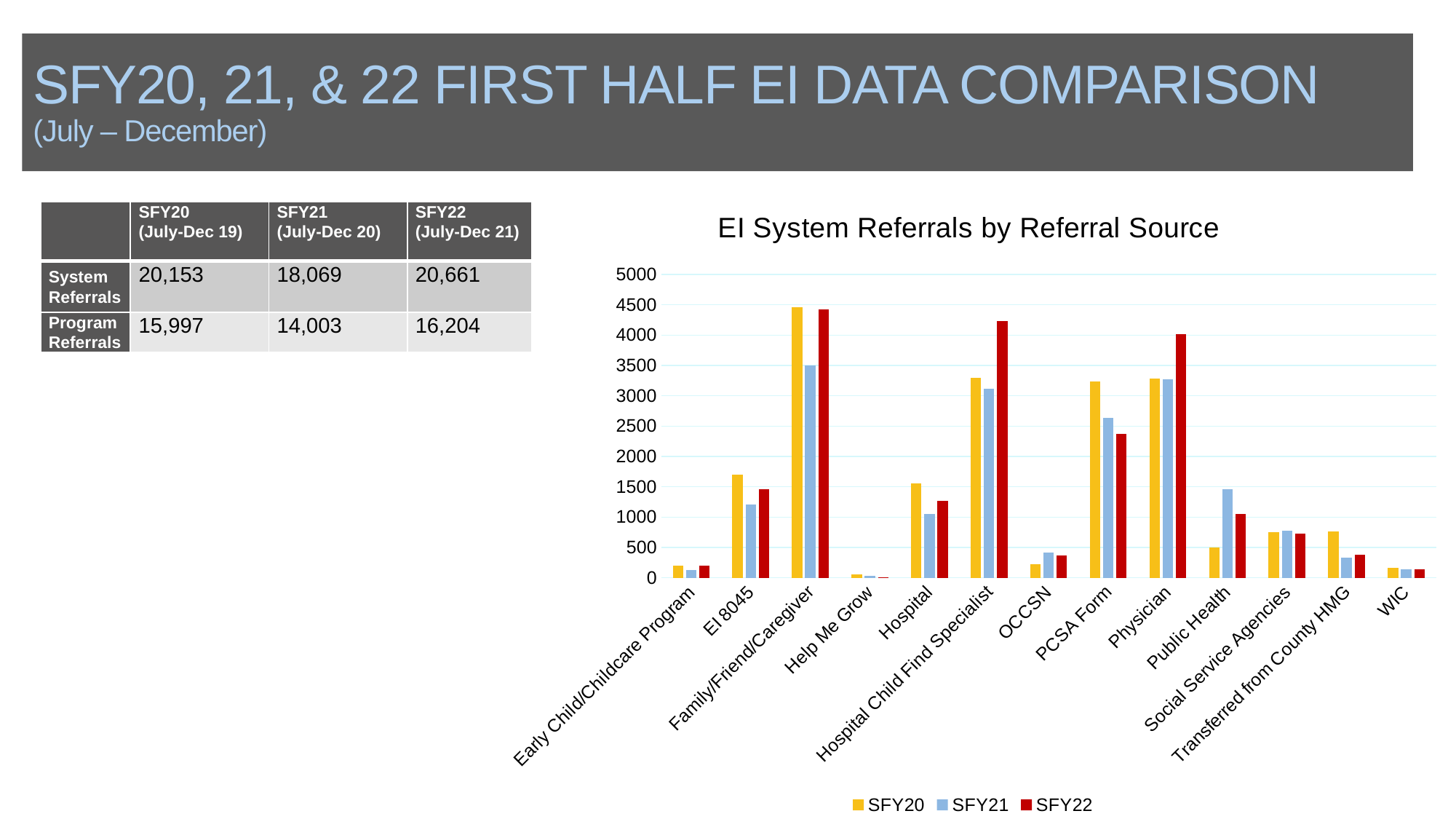

SFY20, 21, & 22 FIRST HALF EI DATA COMPARISON
(July – December)

### Chart: EI System Referrals by Referral Source

| Category | SFY20 | SFY21 | SFY22 |
|---|---|---|---|
| Early Child/Childcare Program | 195.0 | 131.0 | 205.0 |
| EI 8045 | 1701.0 | 1211.0 | 1465.0 |
| Family/Friend/Caregiver | 4461.0 | 3497.0 | 4419.0 |
| Help Me Grow | 51.0 | 32.0 | 5.0 |
| Hospital | 1552.0 | 1056.0 | 1268.0 |
| Hospital Child Find Specialist | 3293.0 | 3122.0 | 4231.0 |
| OCCSN | 219.0 | 411.0 | 371.0 |
| PCSA Form | 3242.0 | 2641.0 | 2372.0 |
| Physician | 3279.0 | 3267.0 | 4020.0 |
| Public Health | 496.0 | 1457.0 | 1055.0 |
| Social Service Agencies | 747.0 | 774.0 | 729.0 |
| Transferred from County HMG | 758.0 | 326.0 | 376.0 |
| WIC | 159.0 | 144.0 | 145.0 |
|  | SFY20 (July-Dec 19) | SFY21 (July-Dec 20) | SFY22 (July-Dec 21) |
| --- | --- | --- | --- |
| System Referrals | 20,153 | 18,069 | 20,661 |
| Program Referrals | 15,997 | 14,003 | 16,204 |